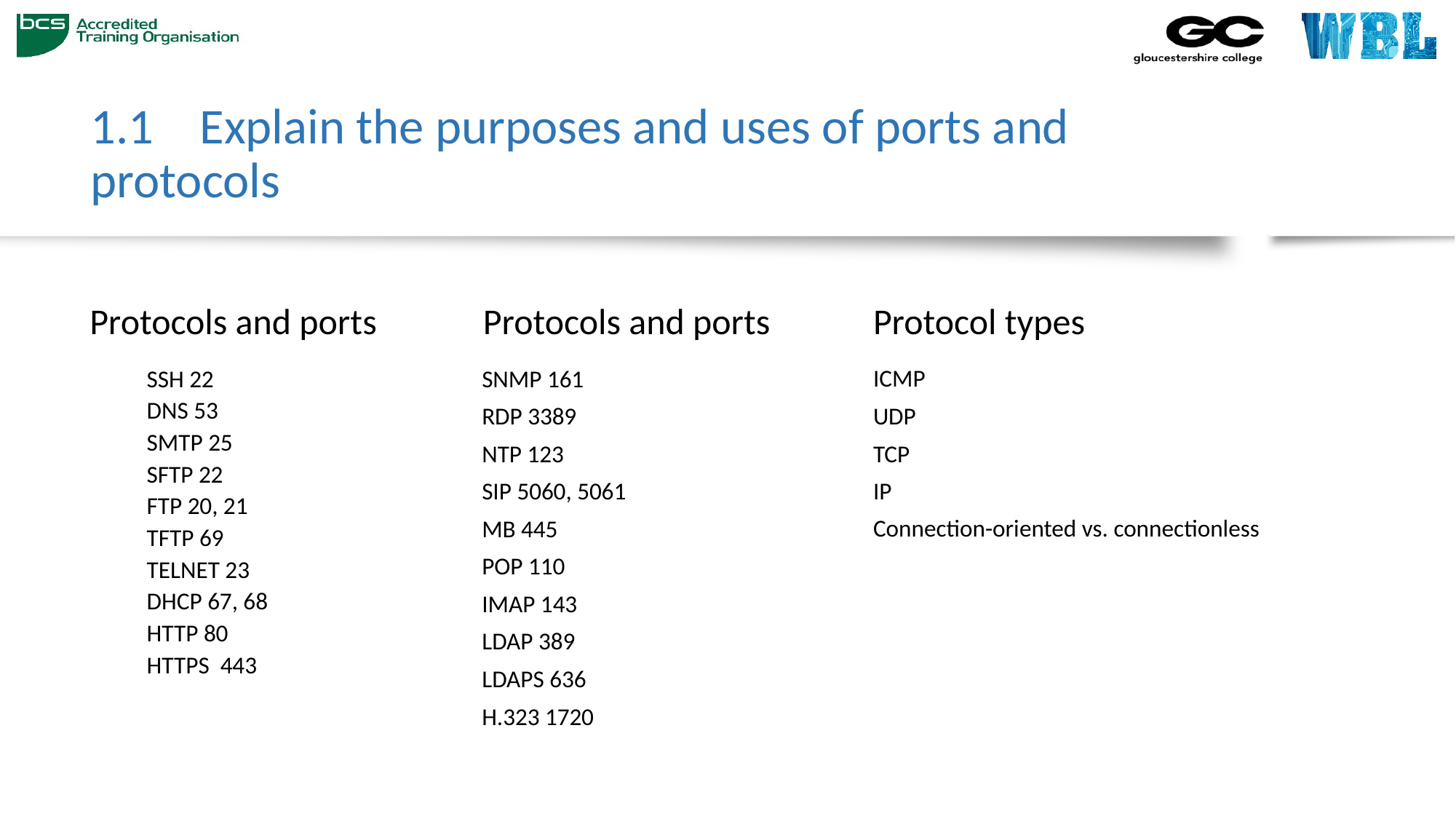

# 1.1 	Explain the purposes and uses of ports and protocols
Protocols and ports
Protocols and ports
Protocol types
SSH 22
DNS 53
SMTP 25
SFTP 22
FTP 20, 21
TFTP 69
TELNET 23
DHCP 67, 68
HTTP 80
HTTPS  443

SNMP 161
RDP 3389
NTP 123
SIP 5060, 5061
MB 445
POP 110
IMAP 143
LDAP 389
LDAPS 636
H.323 1720
ICMP
UDP
TCP
IP
Connection-oriented vs. connectionless